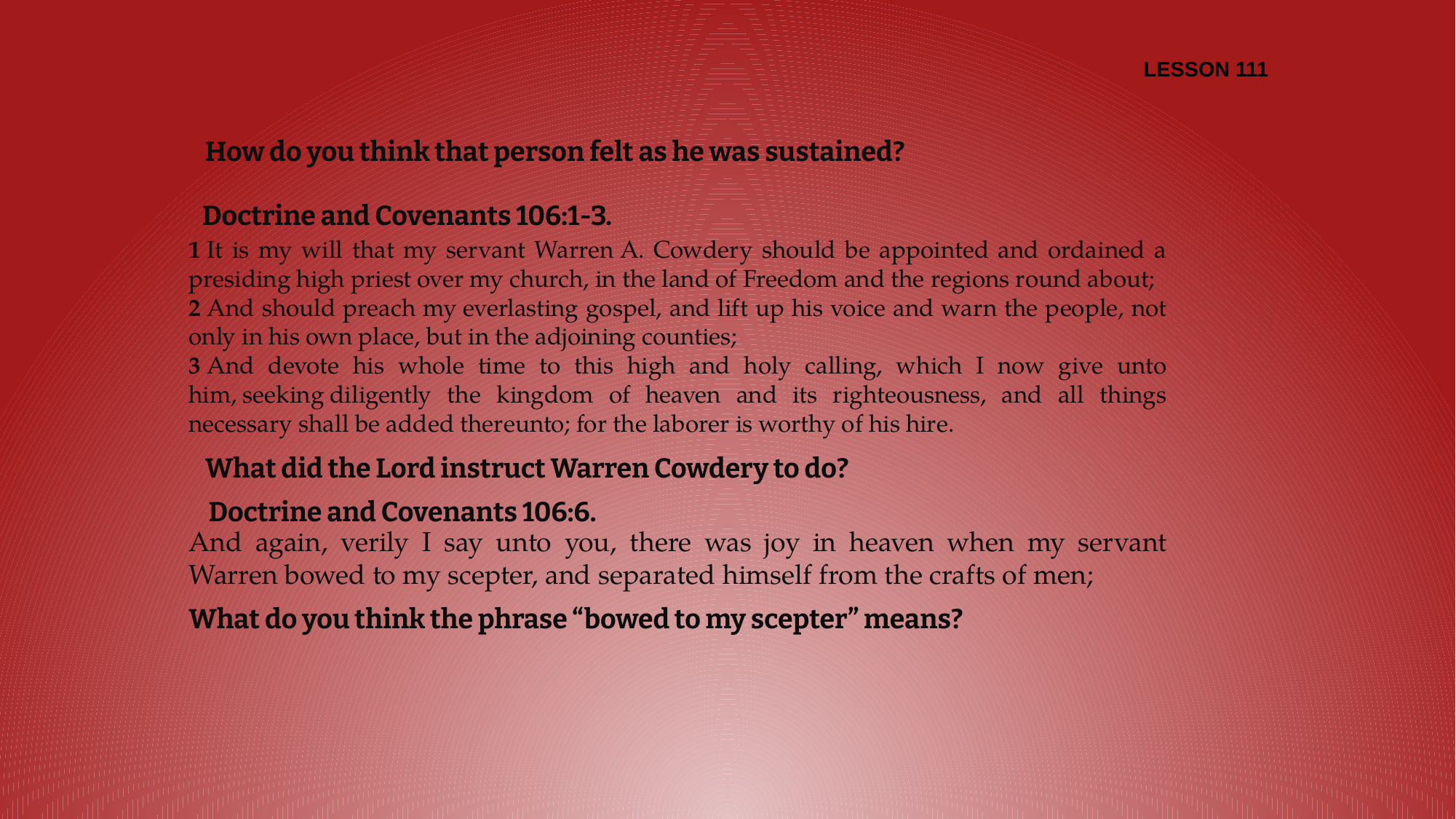

LESSON 111
How do you think that person felt as he was sustained?
Doctrine and Covenants 106:1-3.
1 It is my will that my servant Warren A. Cowdery should be appointed and ordained a presiding high priest over my church, in the land of Freedom and the regions round about;
2 And should preach my everlasting gospel, and lift up his voice and warn the people, not only in his own place, but in the adjoining counties;
3 And devote his whole time to this high and holy calling, which I now give unto him, seeking diligently the kingdom of heaven and its righteousness, and all things necessary shall be added thereunto; for the laborer is worthy of his hire.
What did the Lord instruct Warren Cowdery to do?
Doctrine and Covenants 106:6.
And again, verily I say unto you, there was joy in heaven when my servant Warren bowed to my scepter, and separated himself from the crafts of men;
What do you think the phrase “bowed to my scepter” means?